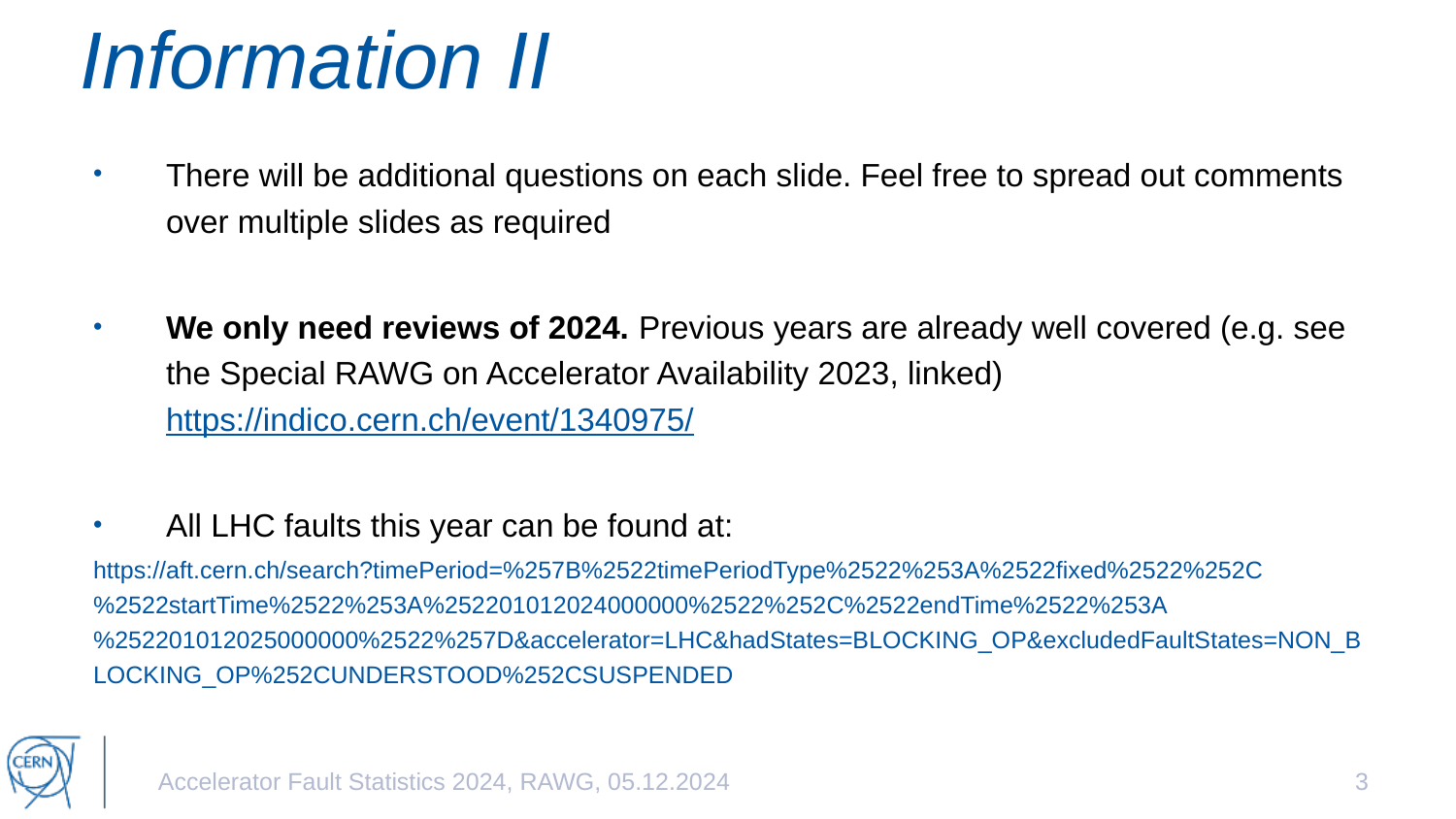

# Information II
There will be additional questions on each slide. Feel free to spread out comments over multiple slides as required

We only need reviews of 2024. Previous years are already well covered (e.g. see the Special RAWG on Accelerator Availability 2023, linked) https://indico.cern.ch/event/1340975/

All LHC faults this year can be found at:
https://aft.cern.ch/search?timePeriod=%257B%2522timePeriodType%2522%253A%2522fixed%2522%252C%2522startTime%2522%253A%252201012024000000%2522%252C%2522endTime%2522%253A%252201012025000000%2522%257D&accelerator=LHC&hadStates=BLOCKING_OP&excludedFaultStates=NON_BLOCKING_OP%252CUNDERSTOOD%252CSUSPENDED
Accelerator Fault Statistics 2024, RAWG, 05.12.2024
3